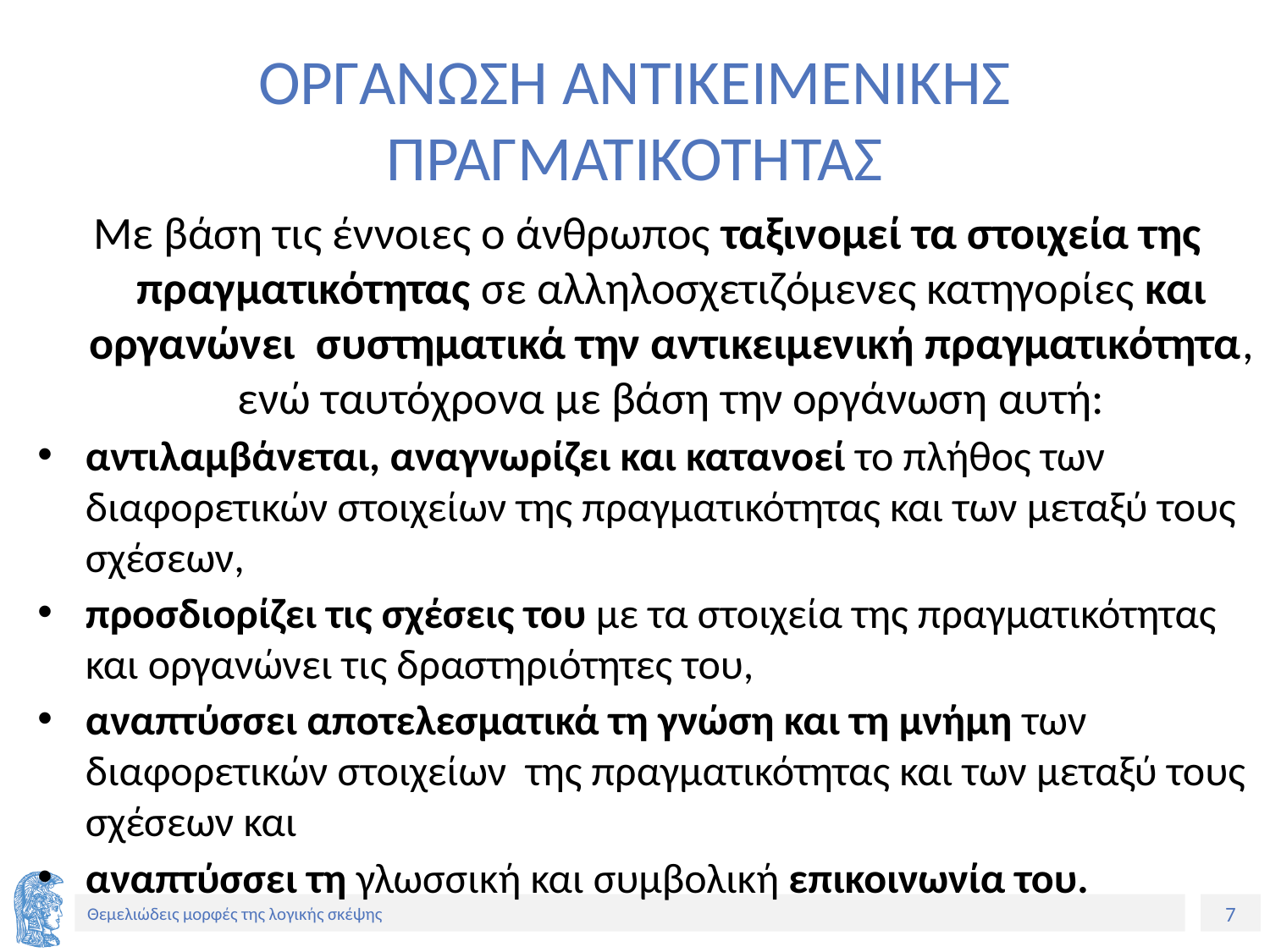

# ΟΡΓΑΝΩΣΗ ΑΝΤΙΚΕΙΜΕΝΙΚΗΣ ΠΡΑΓΜΑΤΙΚΟΤΗΤΑΣ
Με βάση τις έννοιες ο άνθρωπος ταξινομεί τα στοιχεία της πραγματικότητας σε αλληλοσχετιζόμενες κατηγορίες και οργανώνει  συστηματικά την αντικειμενική πραγματικότητα, ενώ ταυτόχρονα με βάση την οργάνωση αυτή:
αντιλαμβάνεται, αναγνωρίζει και κατανοεί το πλήθος των διαφορετικών στοιχείων της πραγματικότητας και των μεταξύ τους σχέσεων,
προσδιορίζει τις σχέσεις του με τα στοιχεία της πραγματικότητας και οργανώνει τις δραστηριότητες του,
αναπτύσσει αποτελεσματικά τη γνώση και τη μνήμη των διαφορετικών στοιχείων  της πραγματικότητας και των μεταξύ τους σχέσεων και
αναπτύσσει τη γλωσσική και συμβολική επικοινωνία του.